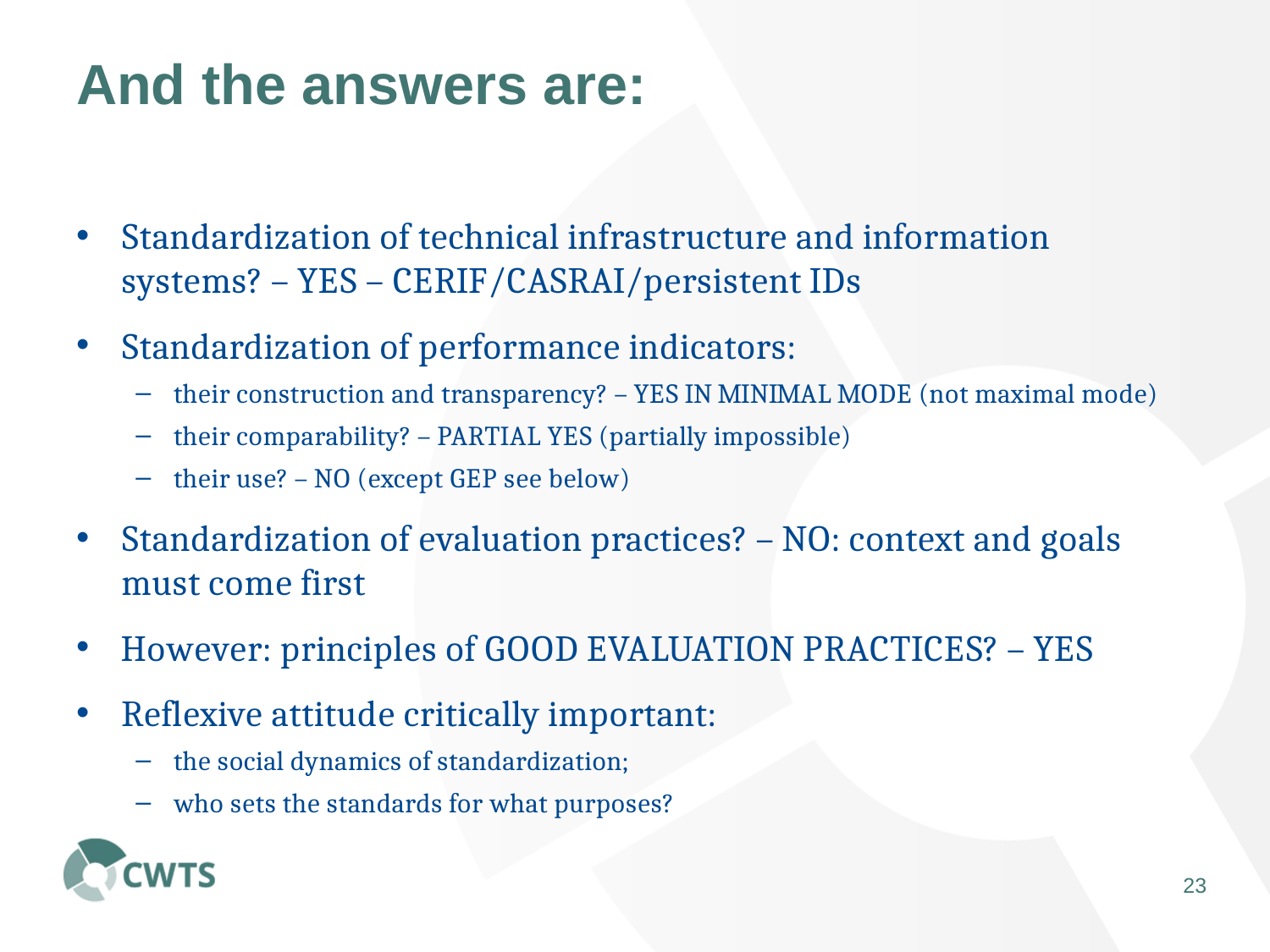

# And the answers are:
Standardization of technical infrastructure and information systems? – YES – CERIF/CASRAI/persistent IDs
Standardization of performance indicators:
their construction and transparency? – YES IN MINIMAL MODE (not maximal mode)
their comparability? – PARTIAL YES (partially impossible)
their use? – NO (except GEP see below)
Standardization of evaluation practices? – NO: context and goals must come first
However: principles of GOOD EVALUATION PRACTICES? – YES
Reflexive attitude critically important:
the social dynamics of standardization;
who sets the standards for what purposes?
23